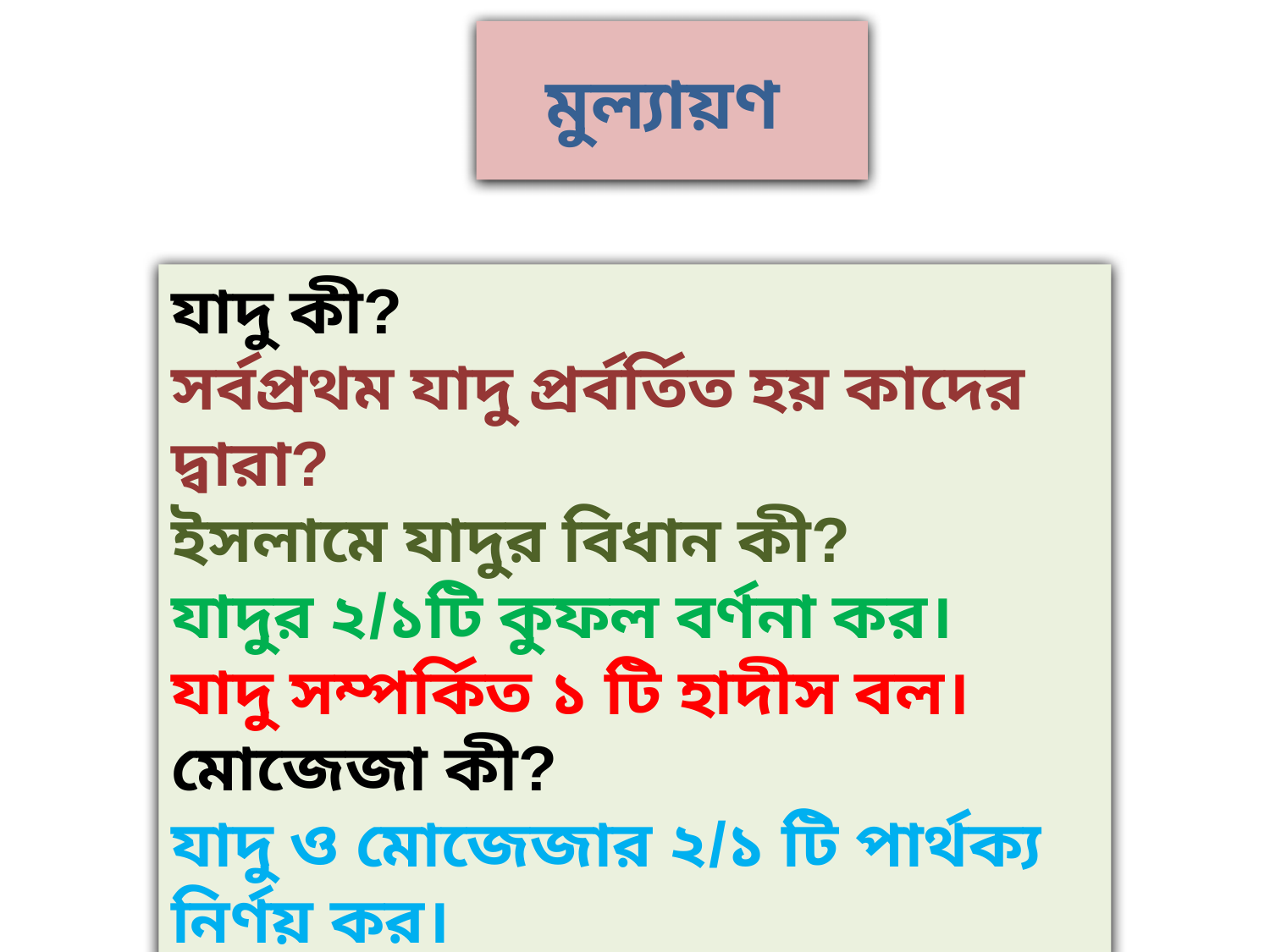

# মুল্যায়ণ
যাদু কী?
সর্বপ্রথম যাদু প্রর্বর্তিত হয় কাদের দ্বারা?
ইসলামে যাদুর বিধান কী?
যাদুর ২/১টি কুফল বর্ণনা কর।
যাদু সম্পর্কিত ১ টি হাদীস বল।
মোজেজা কী?
যাদু ও মোজেজার ২/১ টি পার্থক্য নির্ণয় কর।